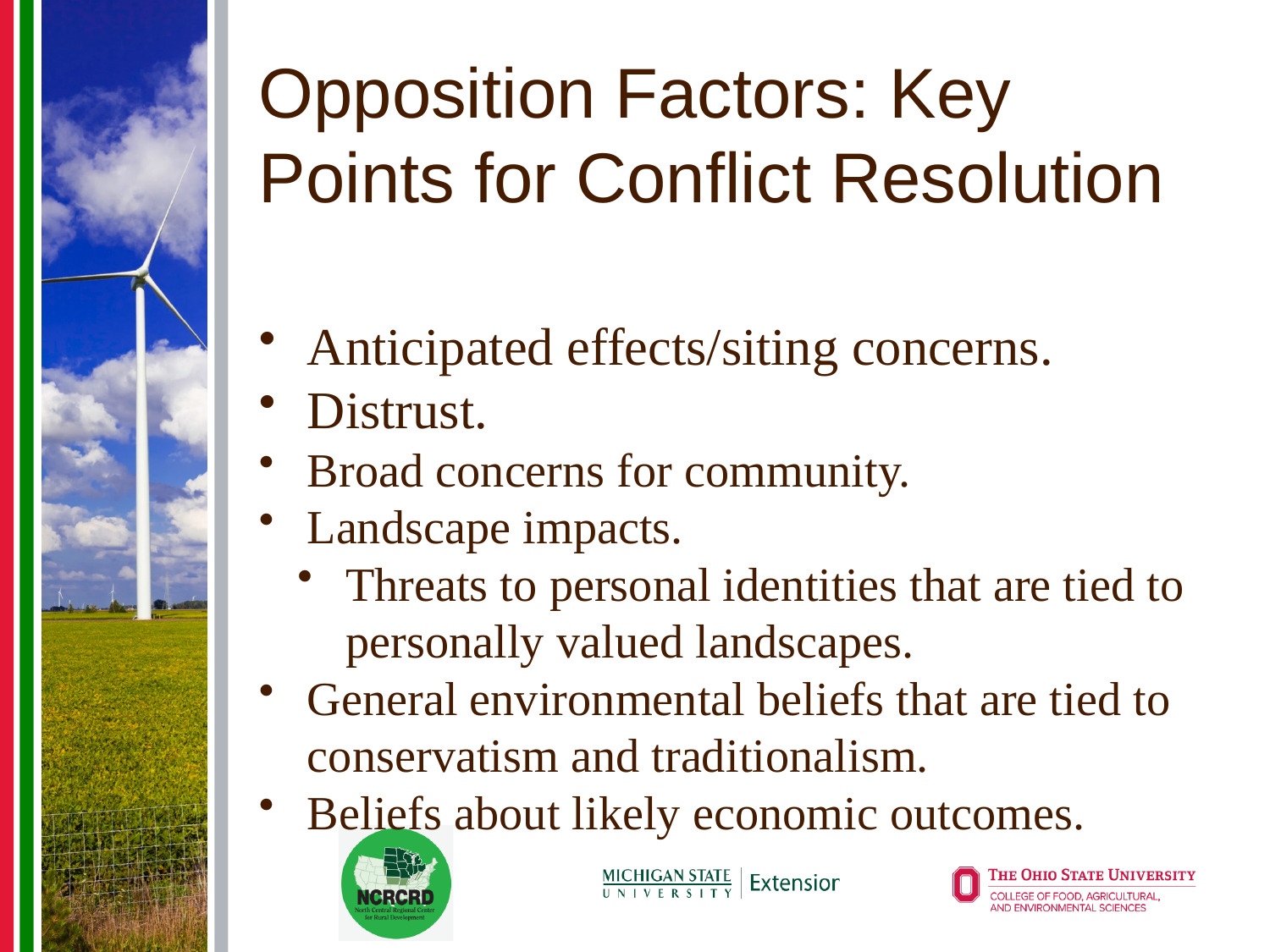

# Opposition Factors: Key Points for Conflict Resolution
Anticipated effects/siting concerns.
Distrust.
Broad concerns for community.
Landscape impacts.
Threats to personal identities that are tied to personally valued landscapes.
General environmental beliefs that are tied to conservatism and traditionalism.
Beliefs about likely economic outcomes.